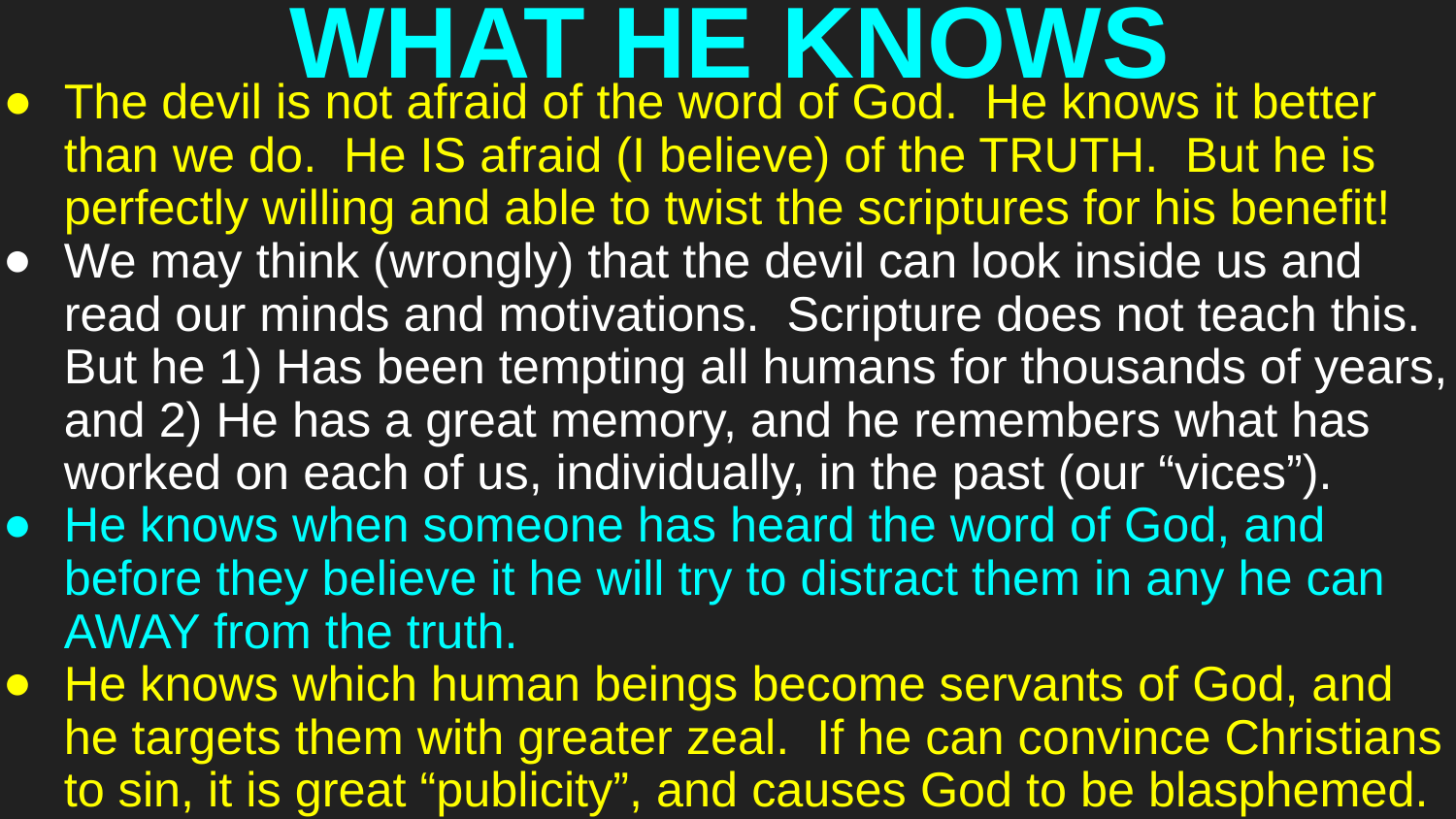

# WHAT HE KNOWS
The devil is not afraid of the word of God.  He knows it better than we do.  He IS afraid (I believe) of the TRUTH.  But he is perfectly willing and able to twist the scriptures for his benefit!
We may think (wrongly) that the devil can look inside us and read our minds and motivations.  Scripture does not teach this.  But he 1) Has been tempting all humans for thousands of years, and 2) He has a great memory, and he remembers what has worked on each of us, individually, in the past (our “vices”).
He knows when someone has heard the word of God, and before they believe it he will try to distract them in any he can AWAY from the truth.
He knows which human beings become servants of God, and he targets them with greater zeal.  If he can convince Christians to sin, it is great “publicity”, and causes God to be blasphemed.